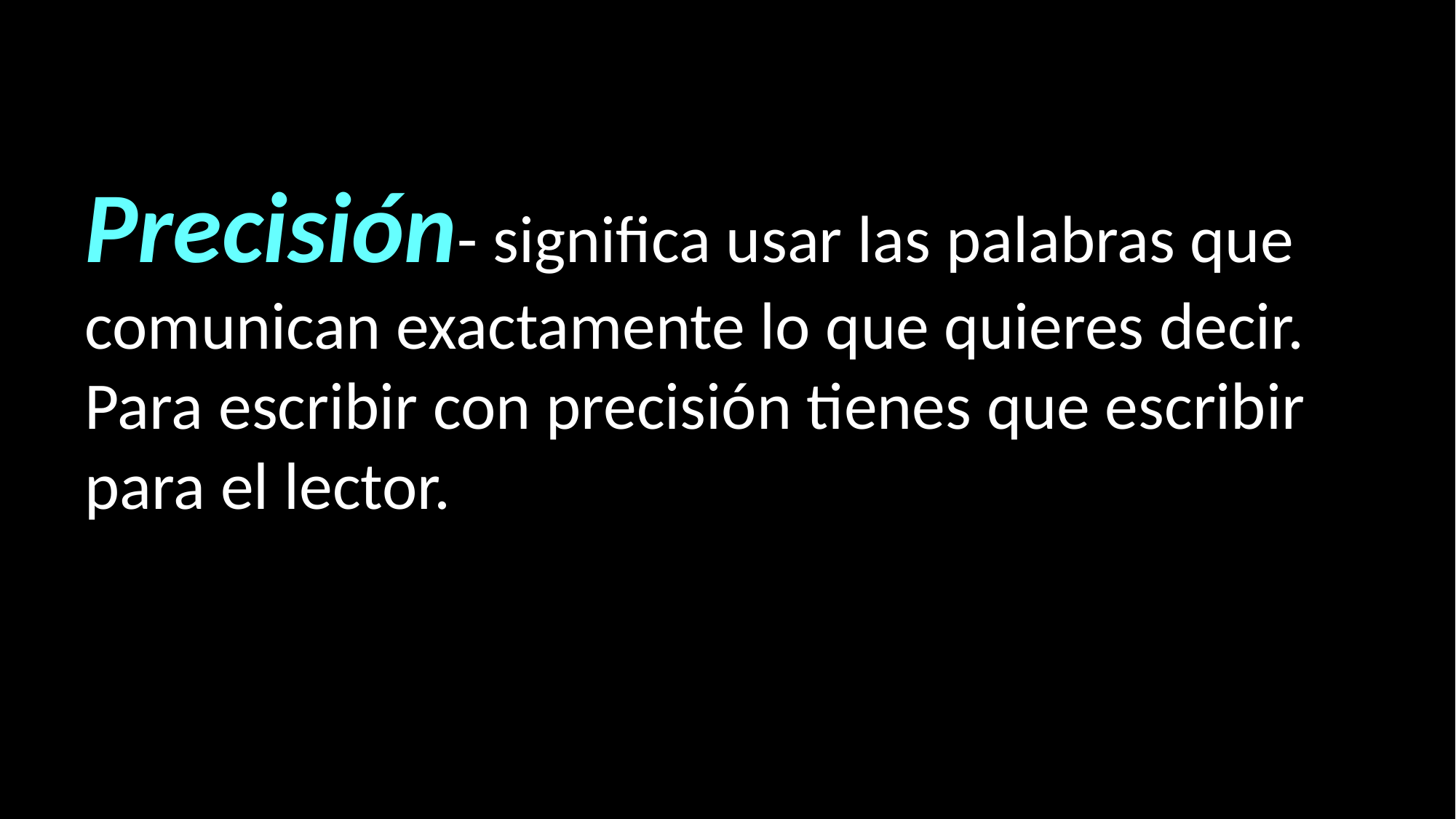

Precisión- significa usar las palabras que comunican exactamente lo que quieres decir. Para escribir con precisión tienes que escribir para el lector.